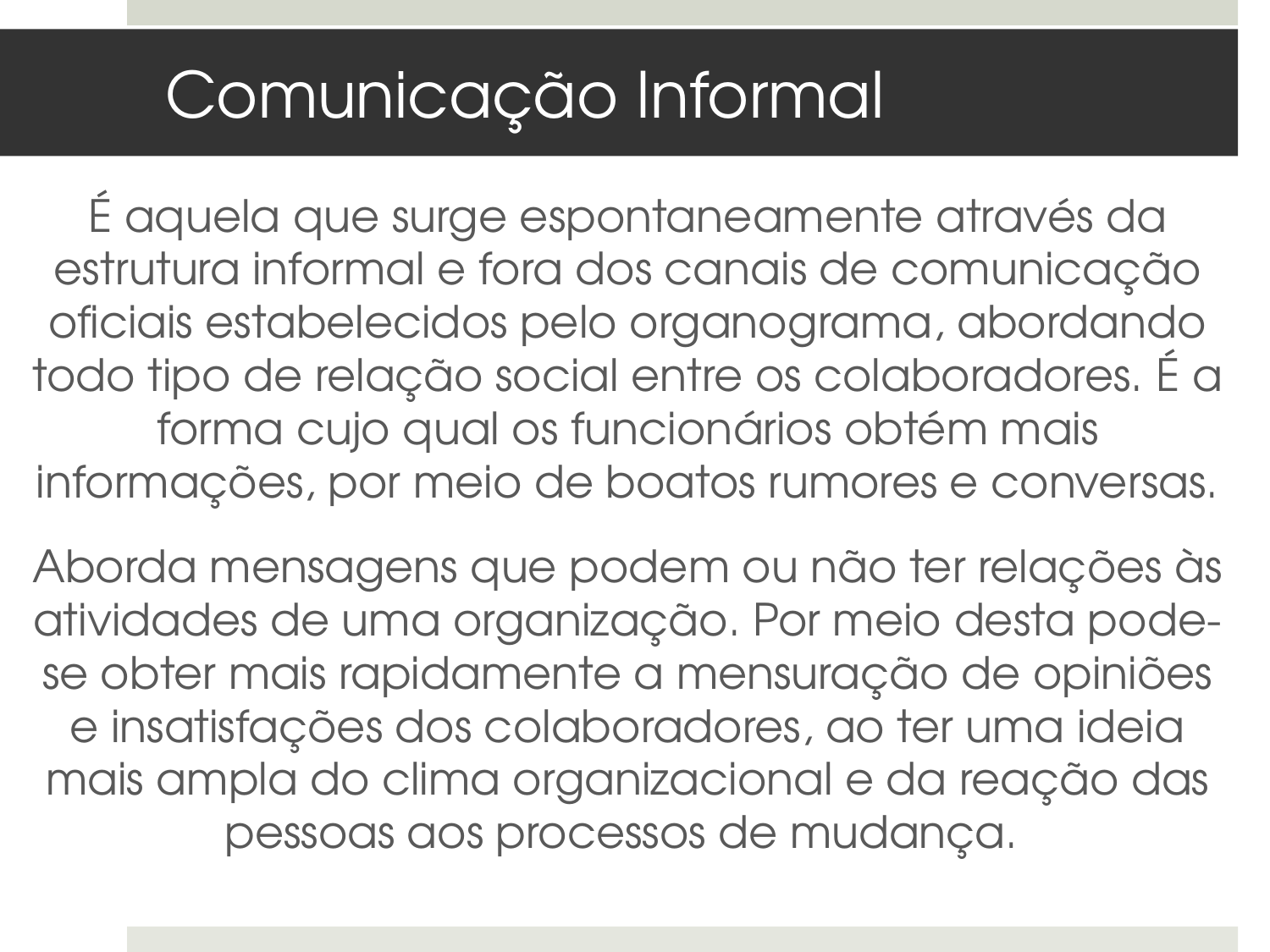

# Comunicação Informal
É aquela que surge espontaneamente através da estrutura informal e fora dos canais de comunicação oficiais estabelecidos pelo organograma, abordando todo tipo de relação social entre os colaboradores. É a forma cujo qual os funcionários obtém mais informações, por meio de boatos rumores e conversas.
Aborda mensagens que podem ou não ter relações às atividades de uma organização. Por meio desta pode-se obter mais rapidamente a mensuração de opiniões e insatisfações dos colaboradores, ao ter uma ideia mais ampla do clima organizacional e da reação das pessoas aos processos de mudança.